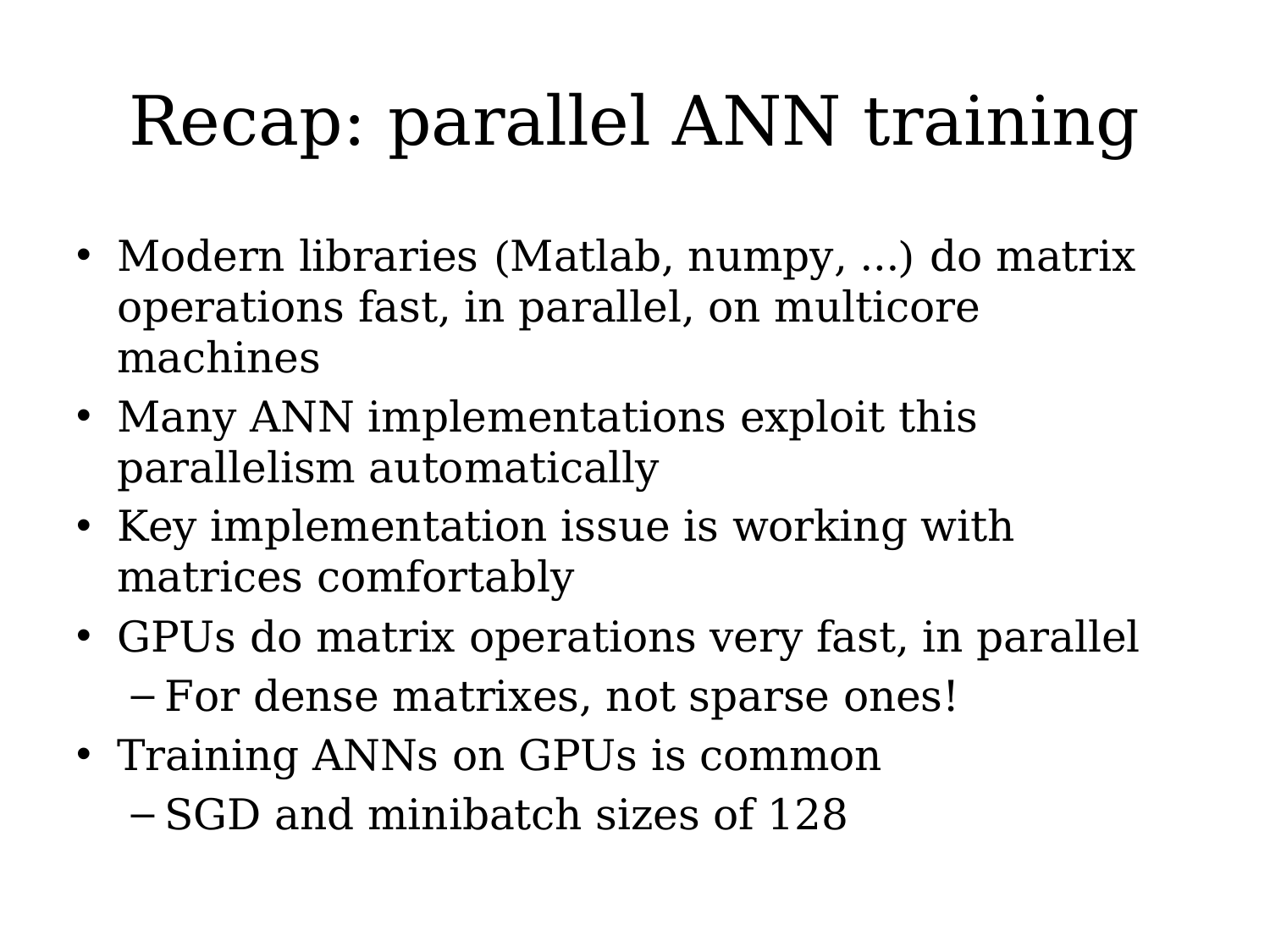

# Recap: parallel ANN training
Modern libraries (Matlab, numpy, …) do matrix operations fast, in parallel, on multicore machines
Many ANN implementations exploit this parallelism automatically
Key implementation issue is working with matrices comfortably
GPUs do matrix operations very fast, in parallel
For dense matrixes, not sparse ones!
Training ANNs on GPUs is common
SGD and minibatch sizes of 128